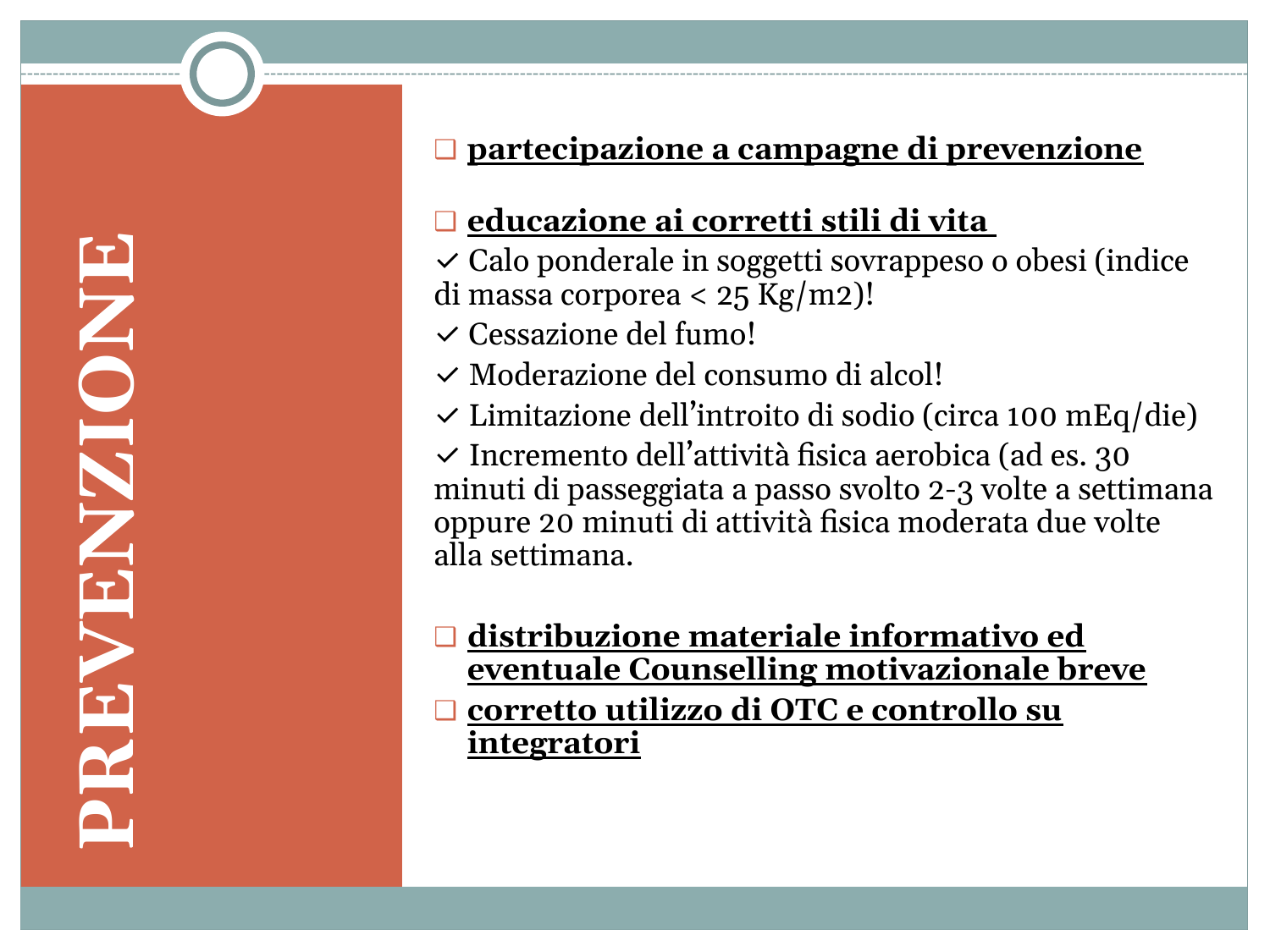

7

partecipazione a campagne di prevenzione

educazione ai corretti stili di vita
✓ Calo ponderale in soggetti sovrappeso o obesi (indice di massa corporea < 25 Kg/m2)!
✓ Cessazione del fumo!
✓ Moderazione del consumo di alcol!
✓ Limitazione dell’introito di sodio (circa 100 mEq/die)
✓ Incremento dell’attività fisica aerobica (ad es. 30 minuti di passeggiata a passo svolto 2-3 volte a settimana oppure 20 minuti di attività fisica moderata due volte alla settimana.

distribuzione materiale informativo ed eventuale Counselling motivazionale breve
corretto utilizzo di OTC e controllo su integratori
PREVENZIONE